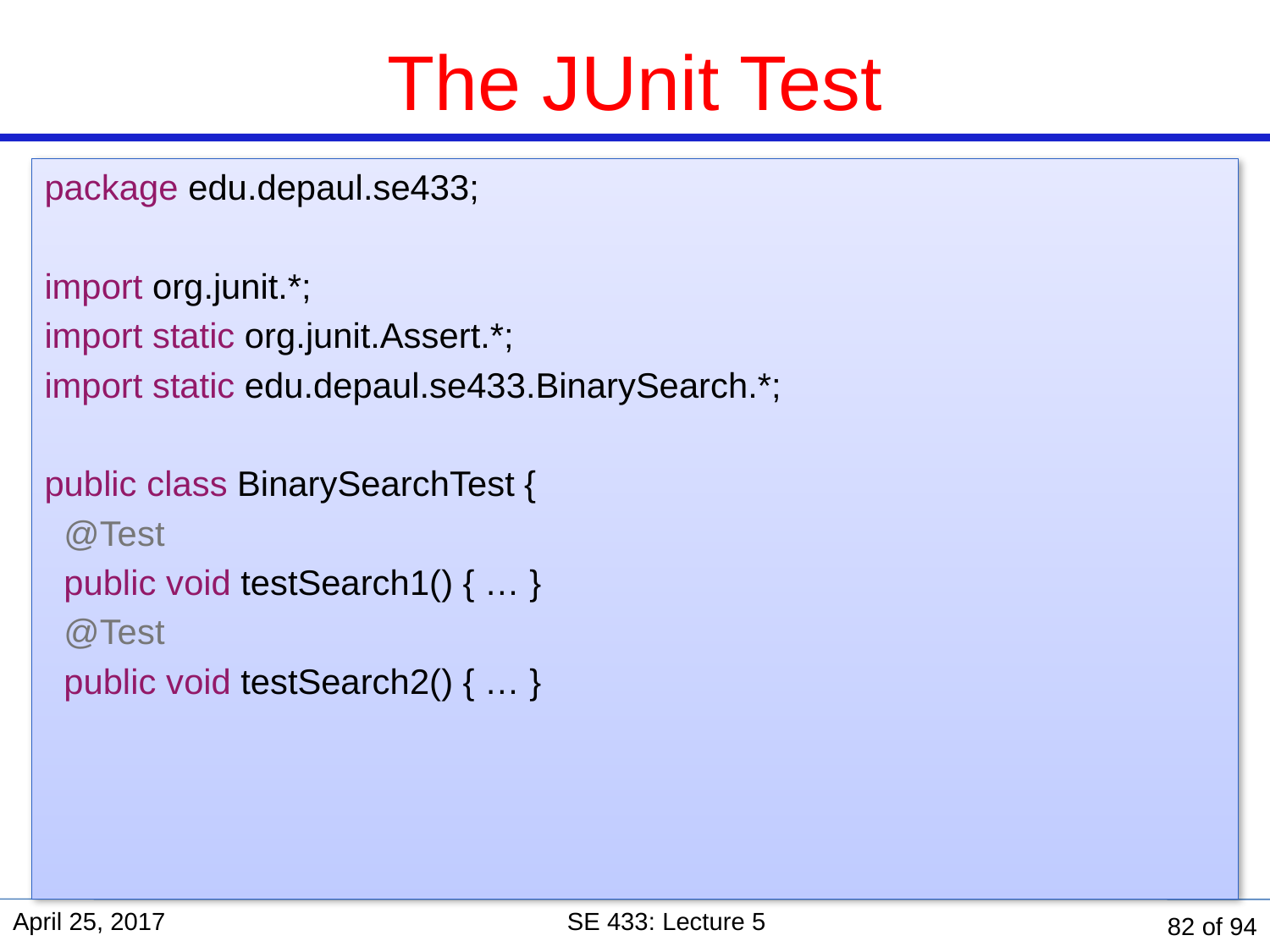

# The JUnit Test
package edu.depaul.se433;

import org.junit.*;
import static org.junit.Assert.*;
import static edu.depaul.se433.BinarySearch.*;

public class BinarySearchTest {
  @Test
  public void testSearch1() { … }
  @Test
  public void testSearch2() { … }
April 25, 2017
SE 433: Lecture 5
82 of 94